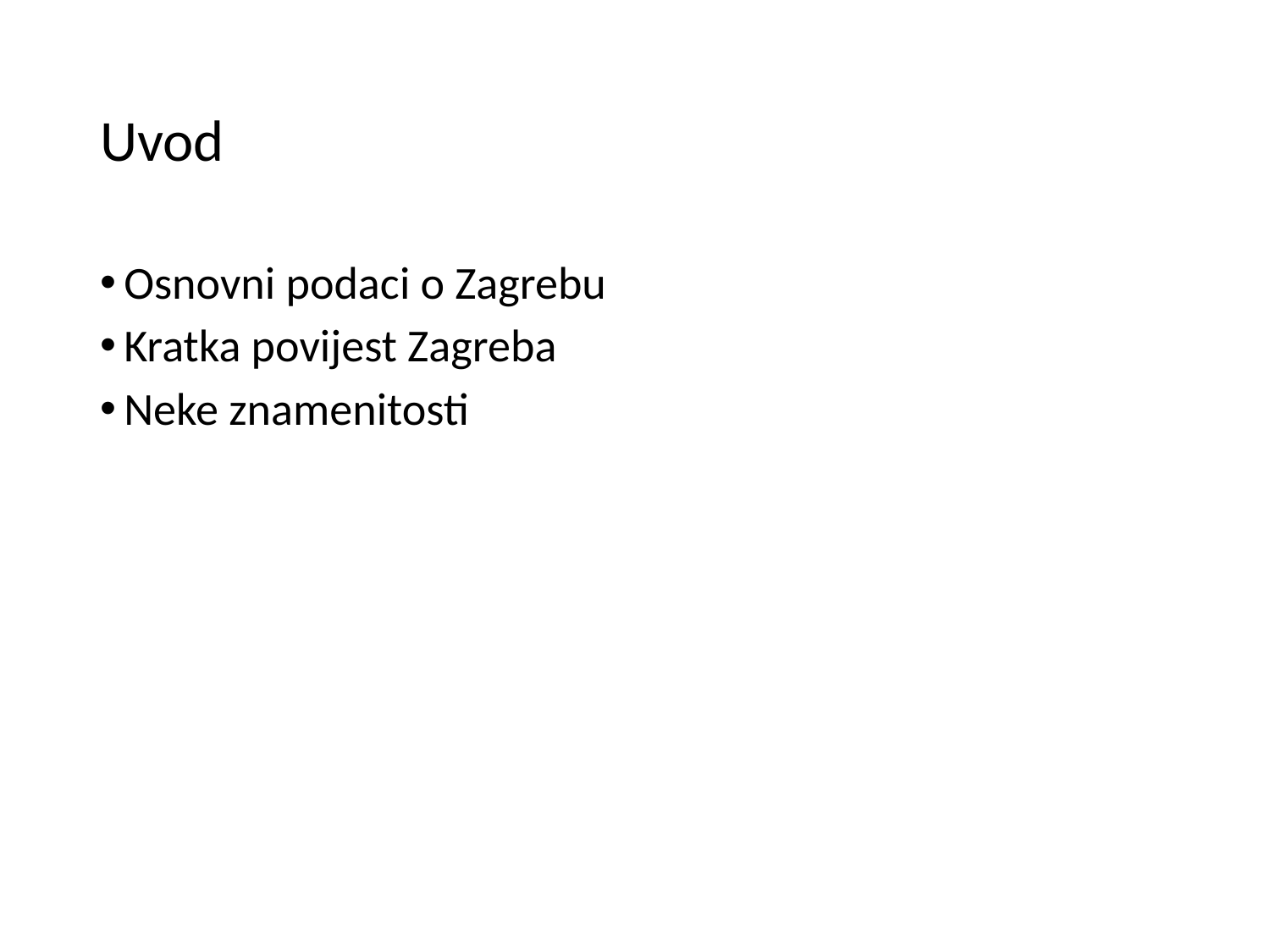

# Uvod
Osnovni podaci o Zagrebu
Kratka povijest Zagreba
Neke znamenitosti